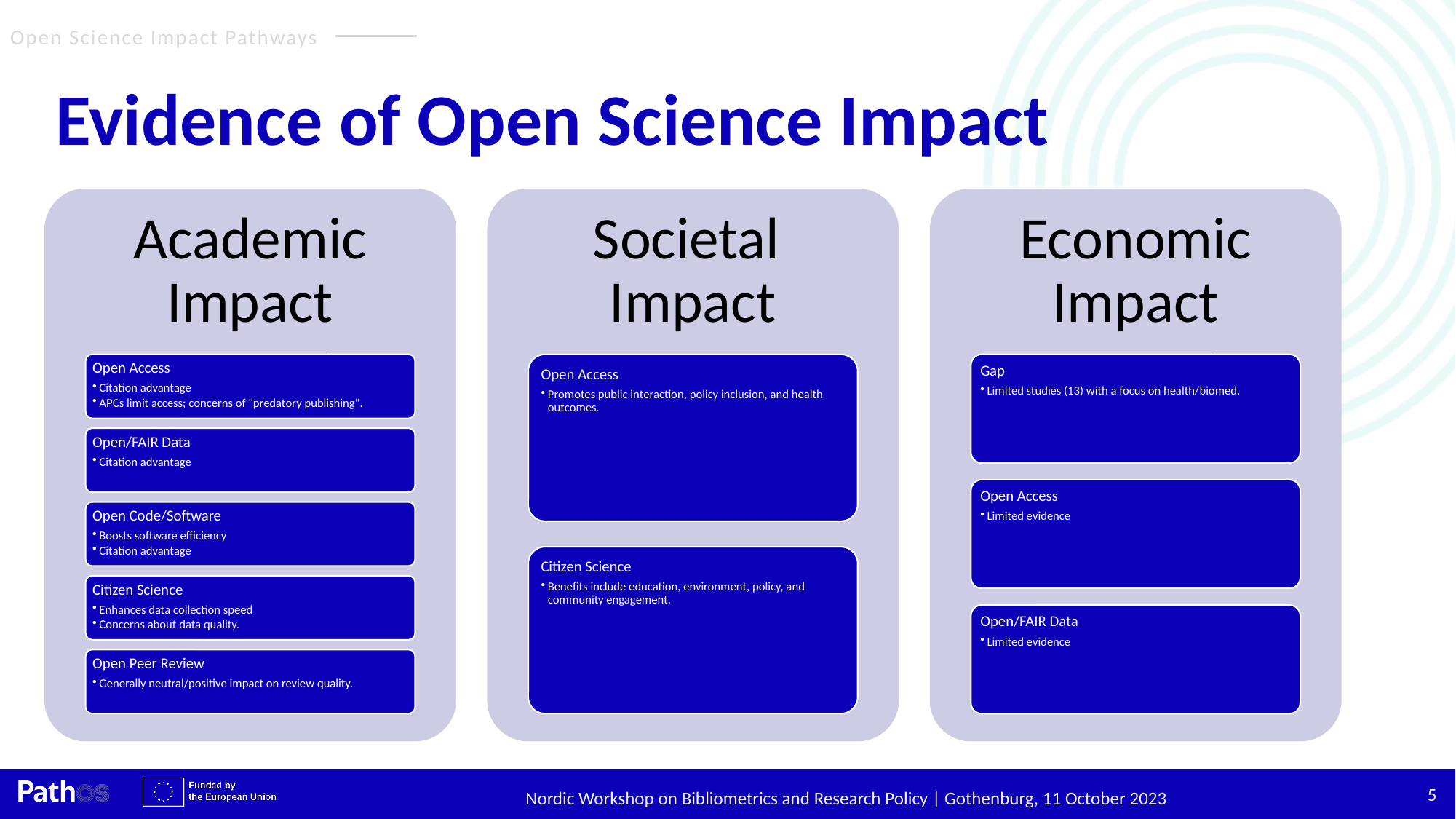

# Evidence of Open Science Impact
Academic Impact
Open Access
Citation advantage
APCs limit access; concerns of "predatory publishing".
Open/FAIR Data
Citation advantage
Open Code/Software
Boosts software efficiency
Citation advantage
Citizen Science
Enhances data collection speed
Concerns about data quality.
Open Peer Review
Generally neutral/positive impact on review quality.
Societal
Impact
Open Access
Promotes public interaction, policy inclusion, and health outcomes.
Citizen Science
Benefits include education, environment, policy, and community engagement.
Economic Impact
Gap
Limited studies (13) with a focus on health/biomed.
Open Access
Limited evidence
Open/FAIR Data
Limited evidence

5
Nordic Workshop on Bibliometrics and Research Policy | Gothenburg, 11 October 2023